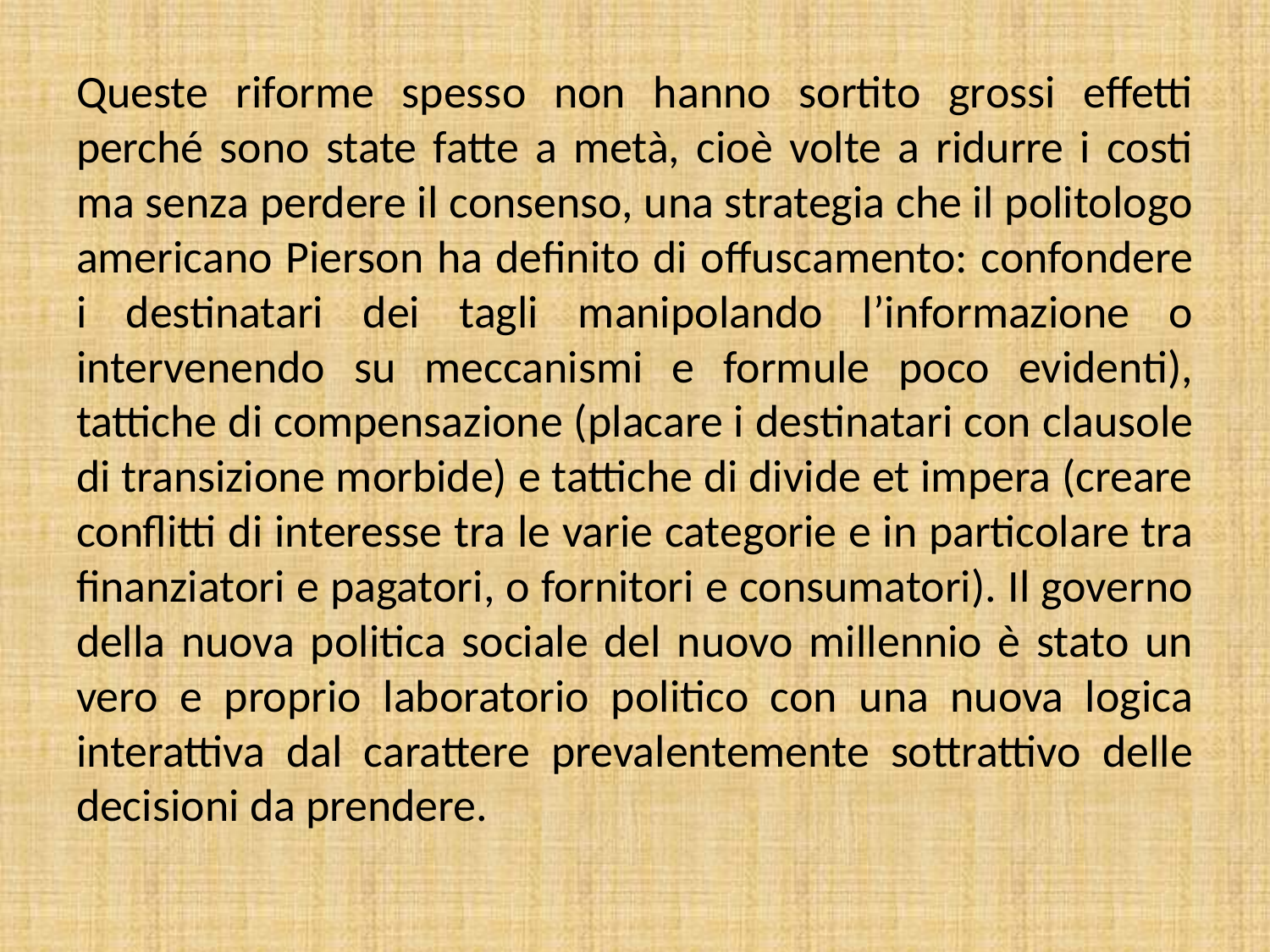

Queste riforme spesso non hanno sortito grossi effetti perché sono state fatte a metà, cioè volte a ridurre i costi ma senza perdere il consenso, una strategia che il politologo americano Pierson ha definito di offuscamento: confondere i destinatari dei tagli manipolando l’informazione o intervenendo su meccanismi e formule poco evidenti), tattiche di compensazione (placare i destinatari con clausole di transizione morbide) e tattiche di divide et impera (creare conflitti di interesse tra le varie categorie e in particolare tra finanziatori e pagatori, o fornitori e consumatori). Il governo della nuova politica sociale del nuovo millennio è stato un vero e proprio laboratorio politico con una nuova logica interattiva dal carattere prevalentemente sottrattivo delle decisioni da prendere.